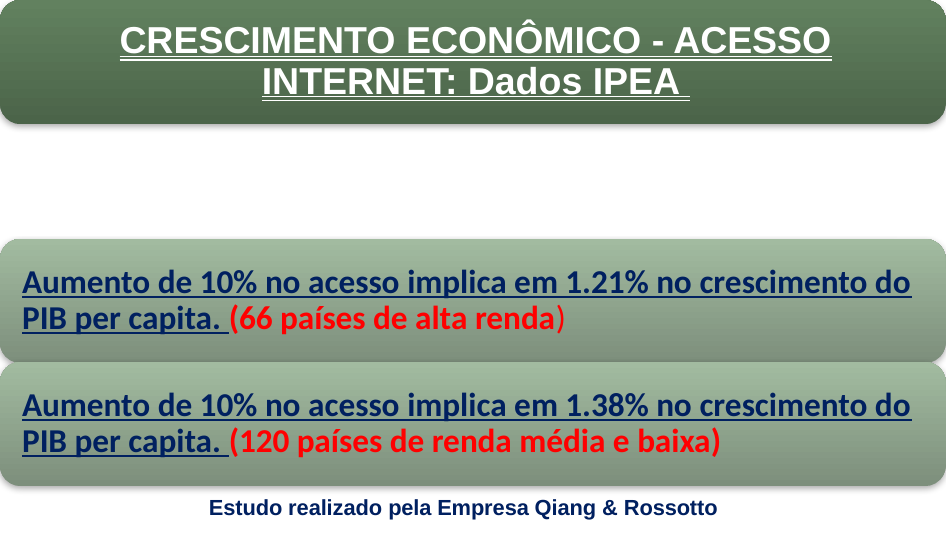

CRESCIMENTO ECONÔMICO - ACESSO INTERNET: Dados IPEA
Aumento de 10% no acesso implica em 1.21% no crescimento do PIB per capita. (66 países de alta renda)

Aumento de 10% no acesso implica em 1.38% no crescimento do PIB per capita. (120 países de renda média e baixa)
Estudo realizado pela Empresa Qiang & Rossotto